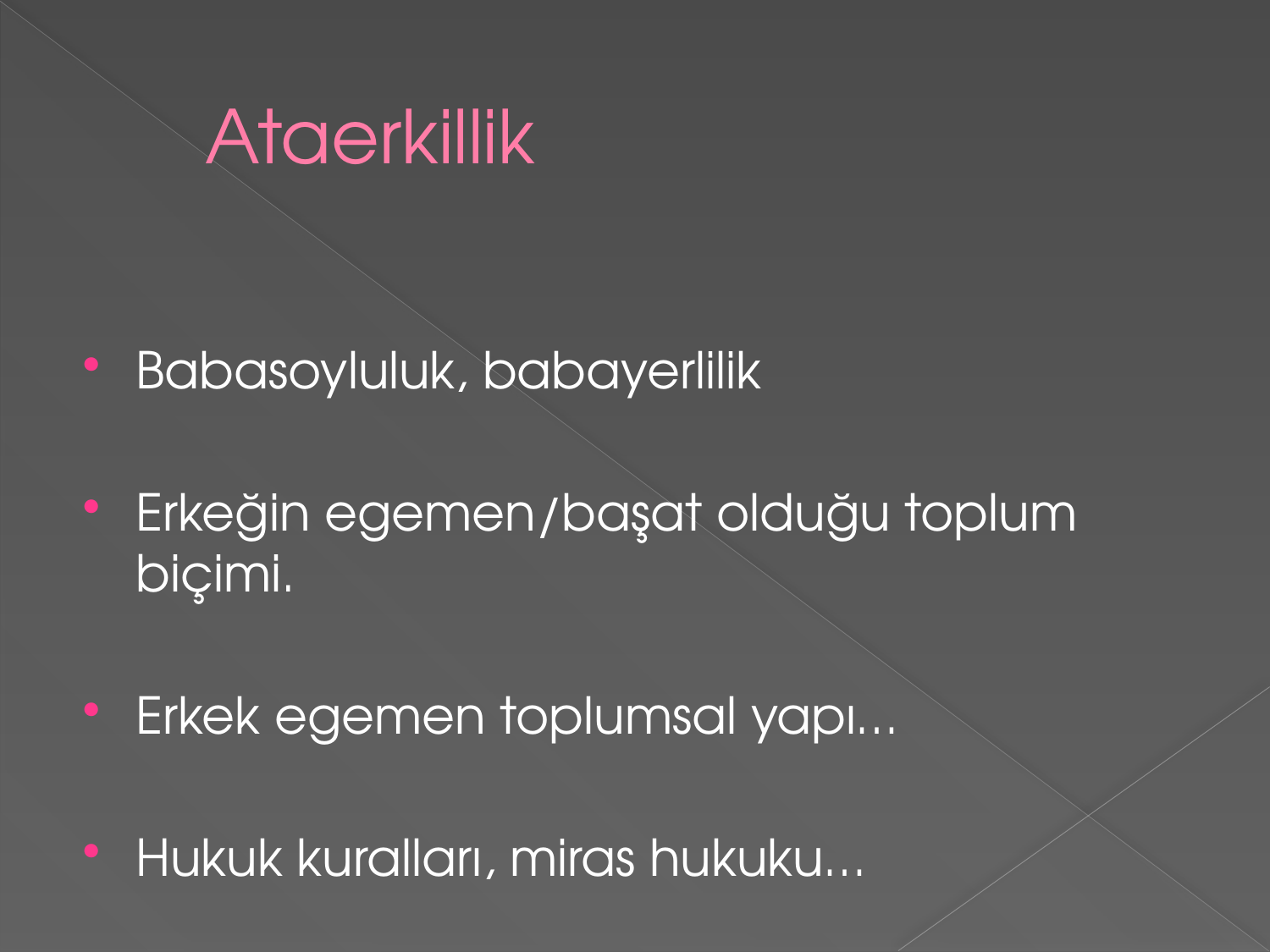

# Ataerkillik

Babasoyluluk, babayerlilik

Erkeğin egemen/başat olduğu toplum biçimi.

Erkek egemen toplumsal yapı…

Hukuk kuralları, miras hukuku…